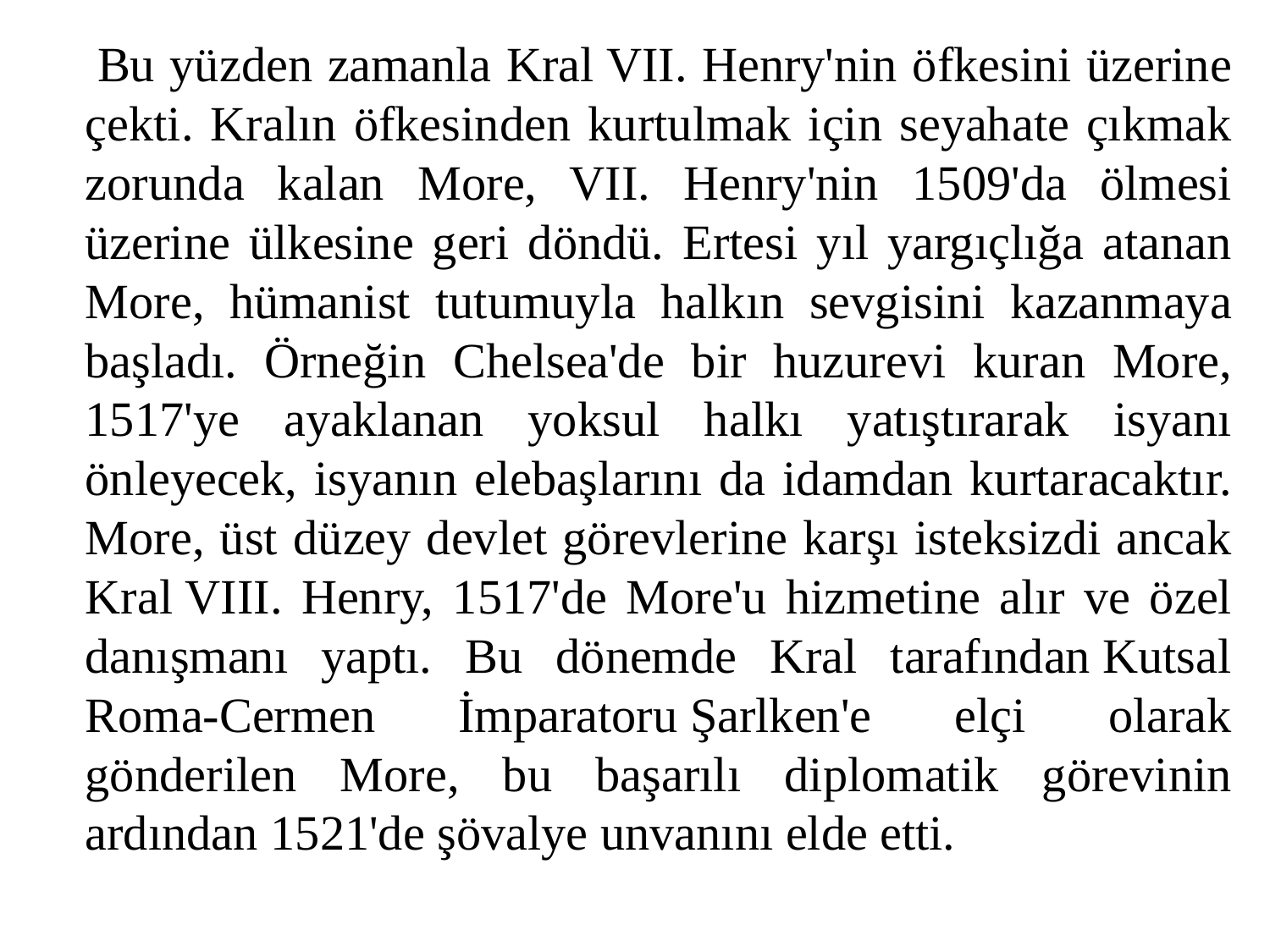

Bu yüzden zamanla Kral VII. Henry'nin öfkesini üzerine çekti. Kralın öfkesinden kurtulmak için seyahate çıkmak zorunda kalan More, VII. Henry'nin 1509'da ölmesi üzerine ülkesine geri döndü. Ertesi yıl yargıçlığa atanan More, hümanist tutumuyla halkın sevgisini kazanmaya başladı. Örneğin Chelsea'de bir huzurevi kuran More, 1517'ye ayaklanan yoksul halkı yatıştırarak isyanı önleyecek, isyanın elebaşlarını da idamdan kurtaracaktır. More, üst düzey devlet görevlerine karşı isteksizdi ancak Kral VIII. Henry, 1517'de More'u hizmetine alır ve özel danışmanı yaptı. Bu dönemde Kral tarafından Kutsal Roma-Cermen İmparatoru Şarlken'e elçi olarak gönderilen More, bu başarılı diplomatik görevinin ardından 1521'de şövalye unvanını elde etti.